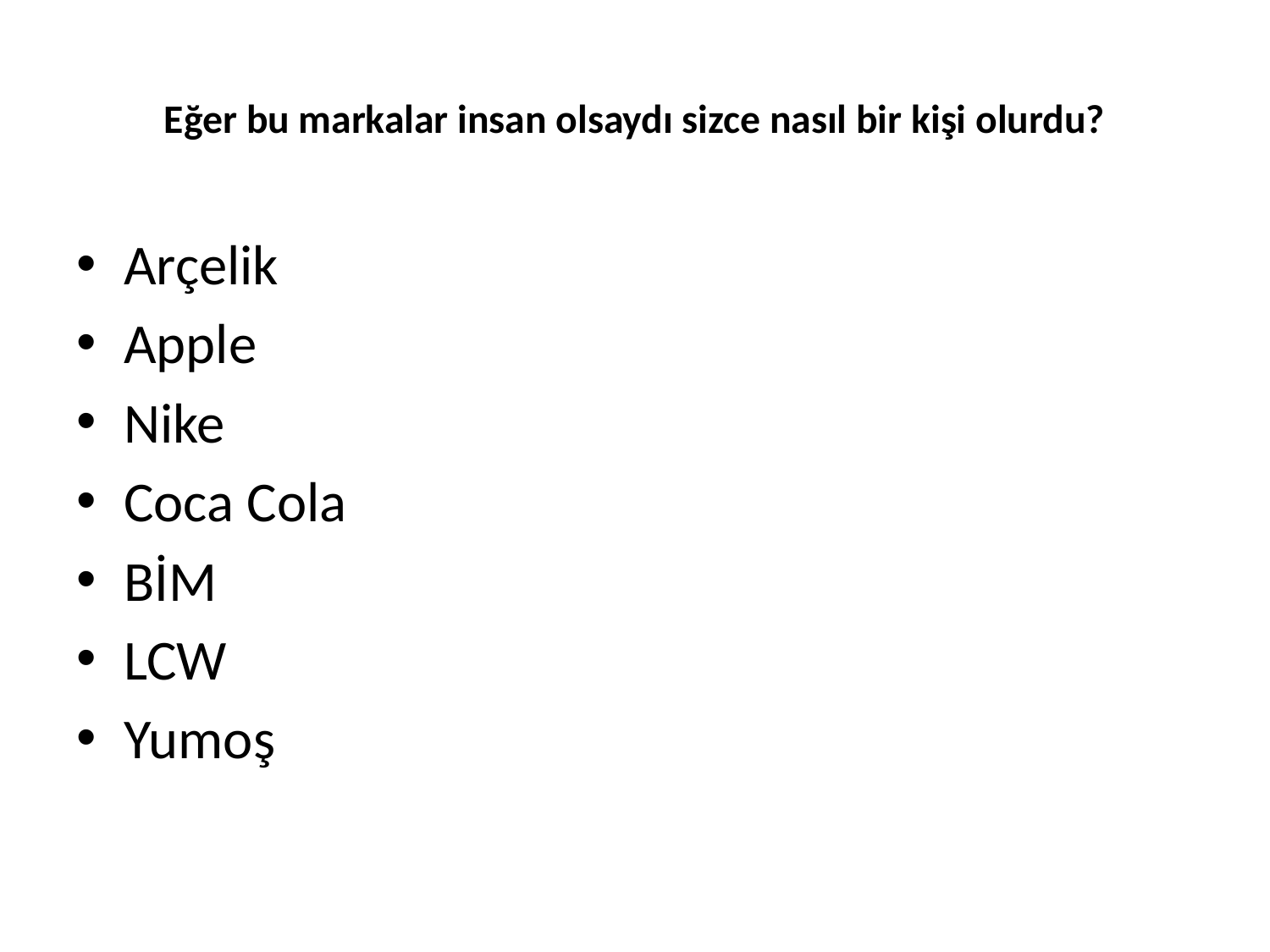

# Eğer bu markalar insan olsaydı sizce nasıl bir kişi olurdu?
Arçelik
Apple
Nike
Coca Cola
BİM
LCW
Yumoş